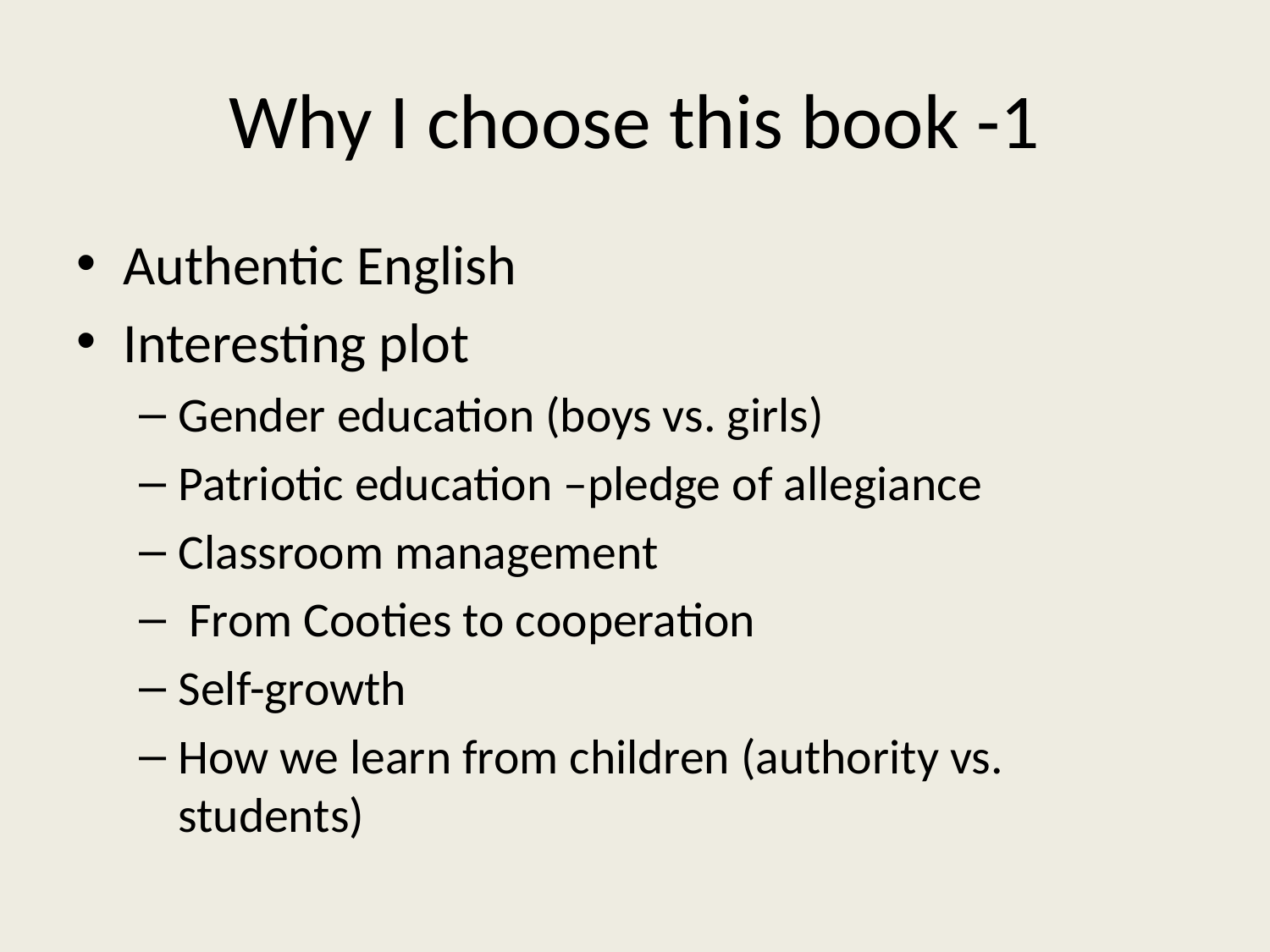

# Why I choose this book -1
Authentic English
Interesting plot
Gender education (boys vs. girls)
Patriotic education –pledge of allegiance
Classroom management
 From Cooties to cooperation
Self-growth
How we learn from children (authority vs. students)